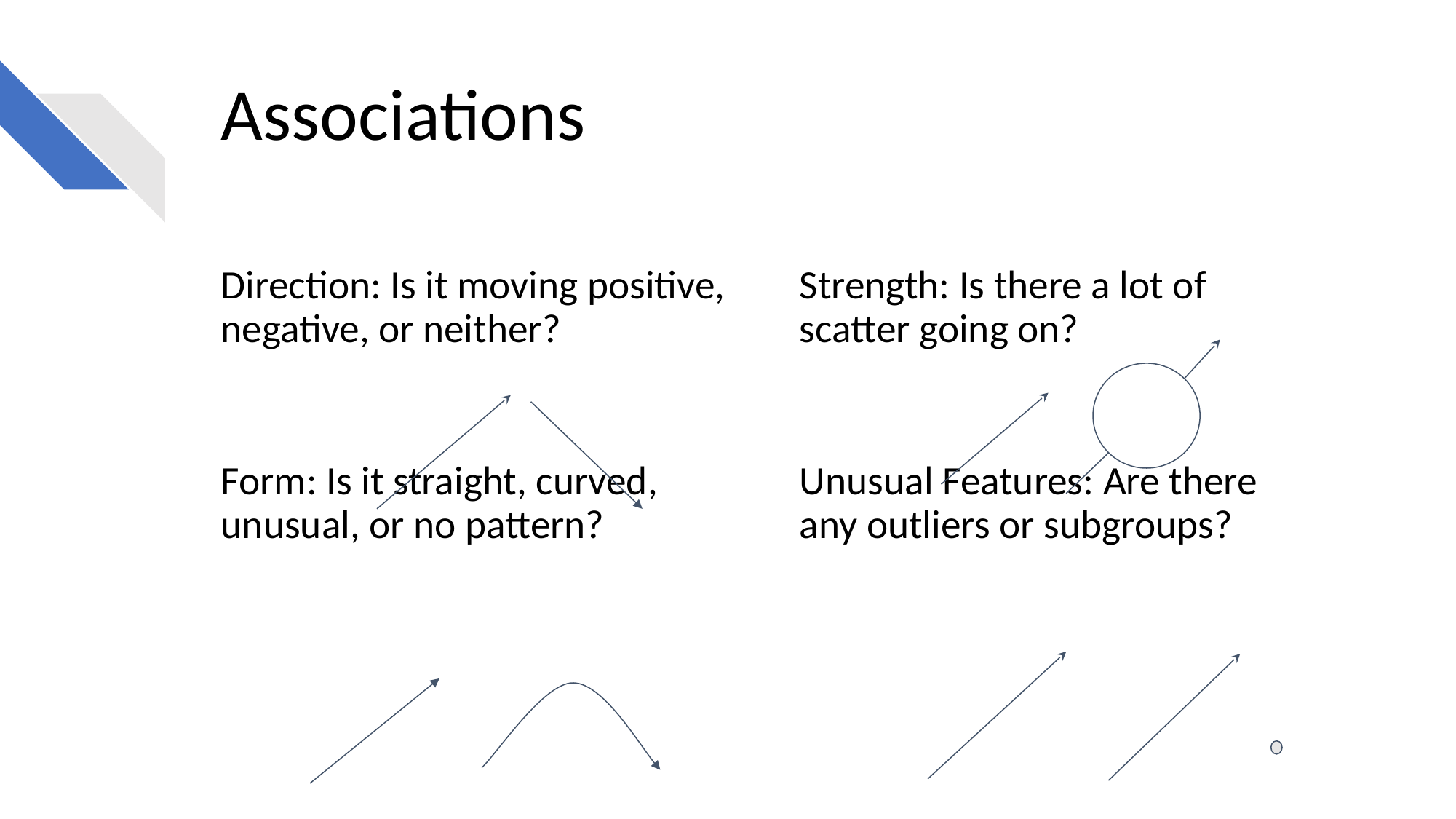

# Associations
Direction: Is it moving positive, negative, or neither?

Form: Is it straight, curved, unusual, or no pattern?
Strength: Is there a lot of scatter going on?

Unusual Features: Are there any outliers or subgroups?